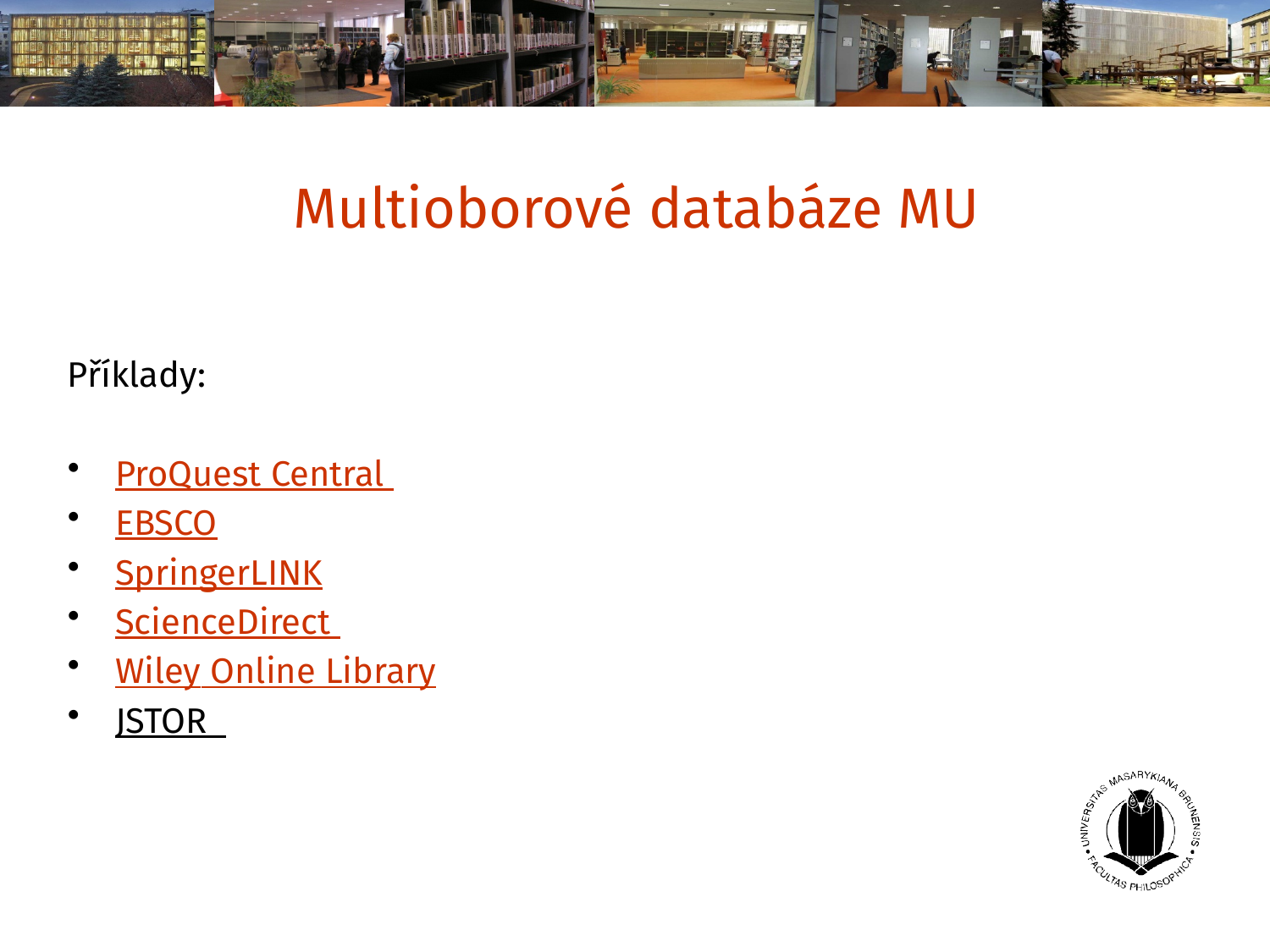

Multioborové databáze MU

Příklady:

ProQuest Central
EBSCO
SpringerLINK
ScienceDirect
Wiley Online Library
JSTOR